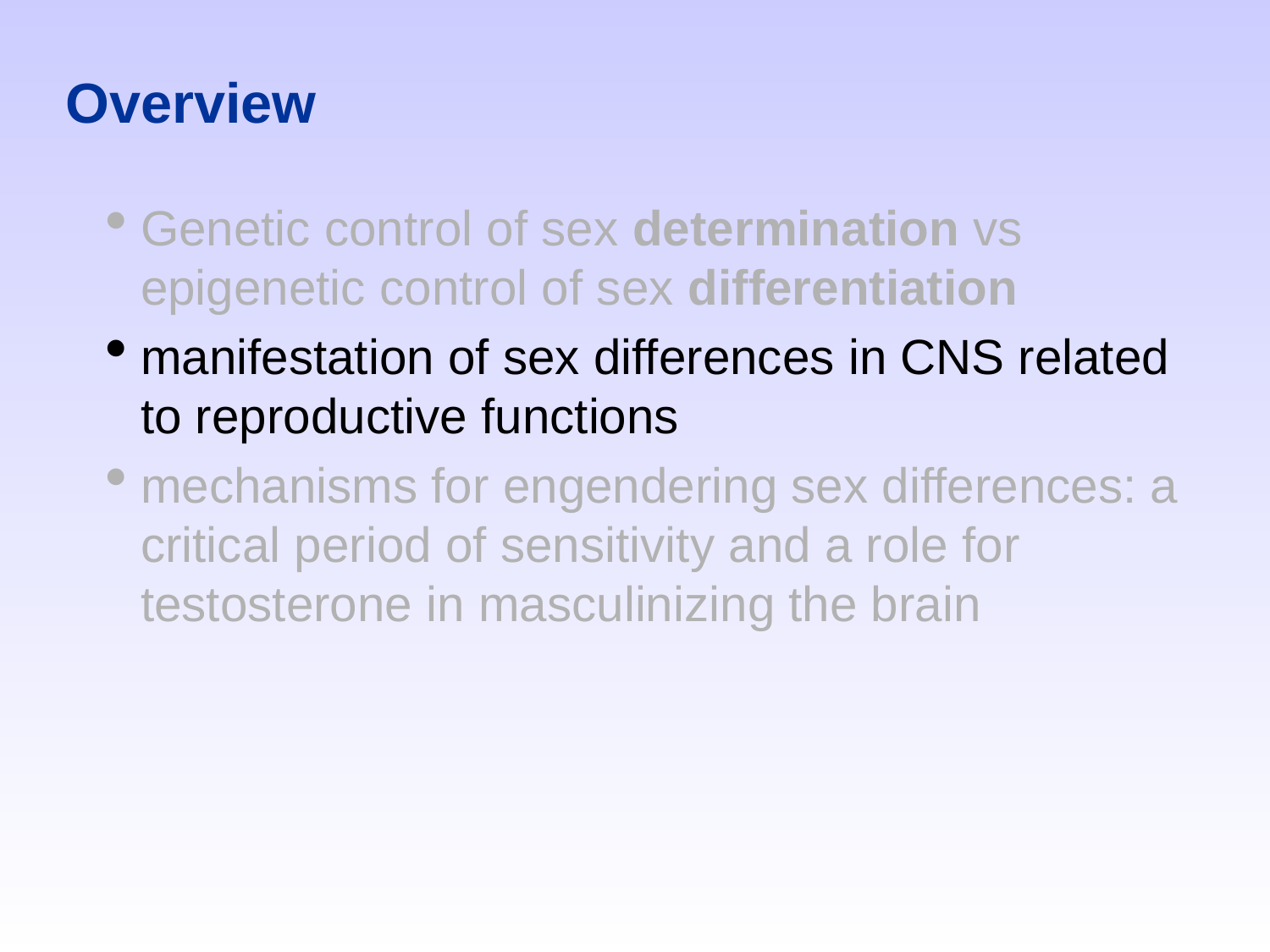

# Overview
Genetic control of sex determination vs epigenetic control of sex differentiation
manifestation of sex differences in CNS related to reproductive functions
mechanisms for engendering sex differences: a critical period of sensitivity and a role for testosterone in masculinizing the brain